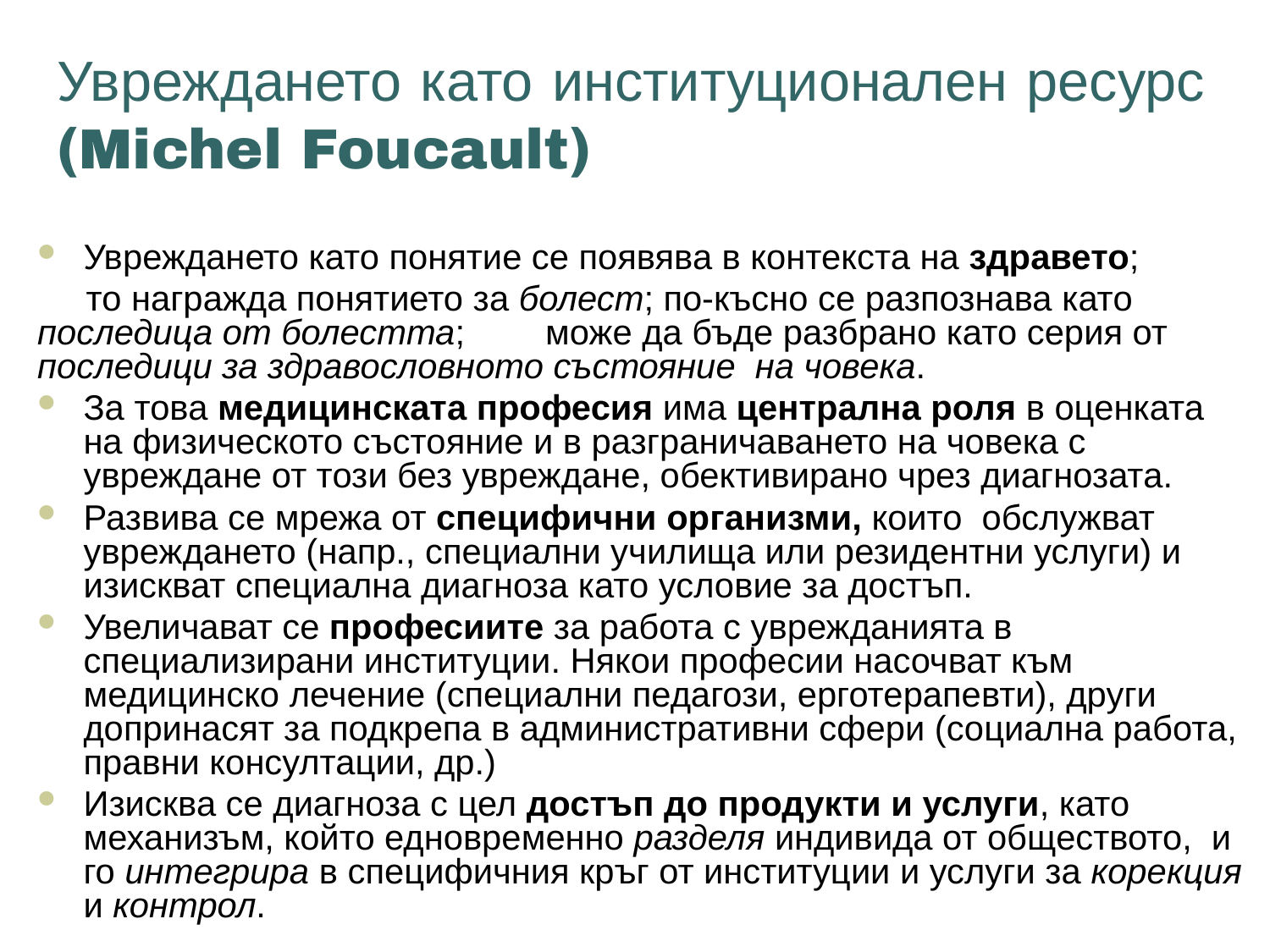

Увреждането като институционален ресурс (Michel Foucault)
Увреждането като понятие се появява в контекста на здравето;
     то награжда понятието за болест; по-късно се разпознава като    	последица от болестта; 	може да бъде разбрано като серия от 	последици за здравословното състояние  на човека.
За това медицинската професия има централна роля в оценката на физическото състояние и в разграничаването на човека с увреждане от този без увреждане, обективирано чрез диагнозата.
Развива се мрежа от специфични организми, които  обслужват увреждането (напр., специални училища или резидентни услуги) и изискват специална диагноза като условие за достъп.
Увеличават се професиите за работа с уврежданията в специализирани институции. Някои професии насочват към медицинско лечение (специални педагози, ерготерапевти), други допринасят за подкрепа в административни сфери (социална работа, правни консултации, др.)
Изисква се диагноза с цел достъп до продукти и услуги, като механизъм, който едновременно разделя индивида от обществото,  и го интегрира в специфичния кръг от институции и услуги за корекция и контрол.